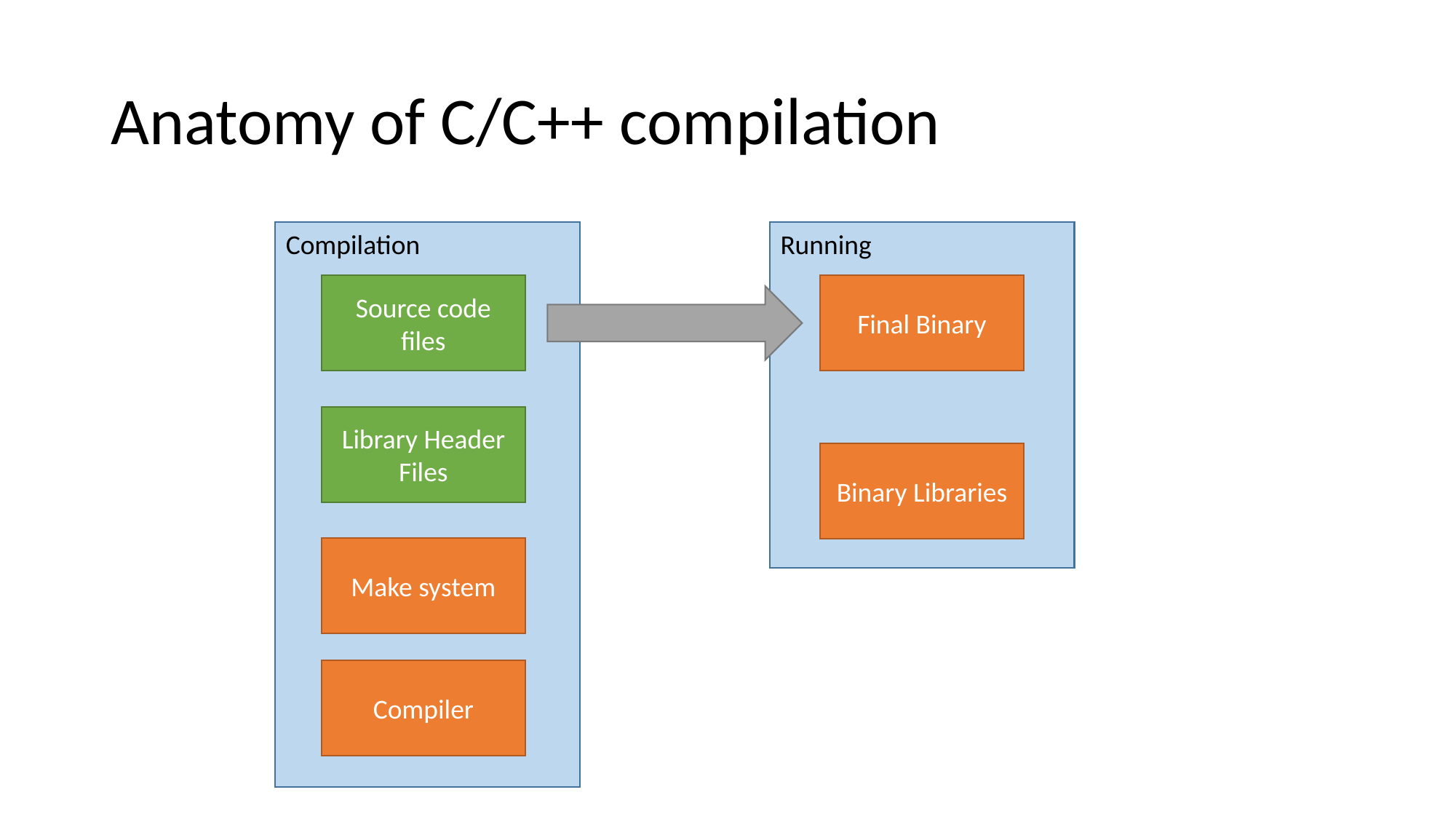

# Anatomy of C/C++ compilation
Compilation
Running
Source code files
Final Binary

Library Header Files
Binary Libraries
Make system
Compiler